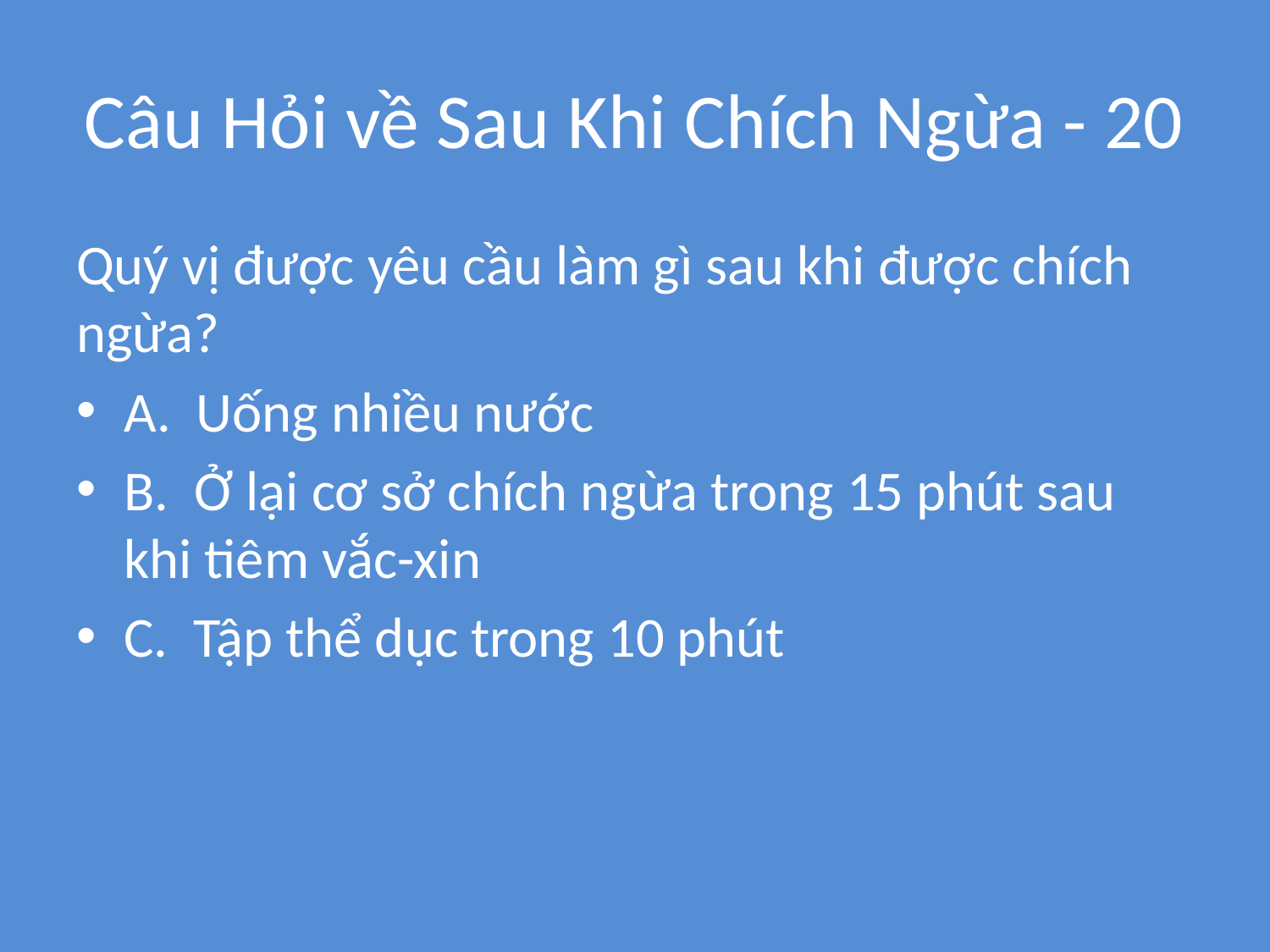

# Câu Hỏi về Sau Khi Chích Ngừa - 20
Quý vị được yêu cầu làm gì sau khi được chích ngừa?
A.  Uống nhiều nước
B.  Ở lại cơ sở chích ngừa trong 15 phút sau khi tiêm vắc-xin
C.  Tập thể dục trong 10 phút